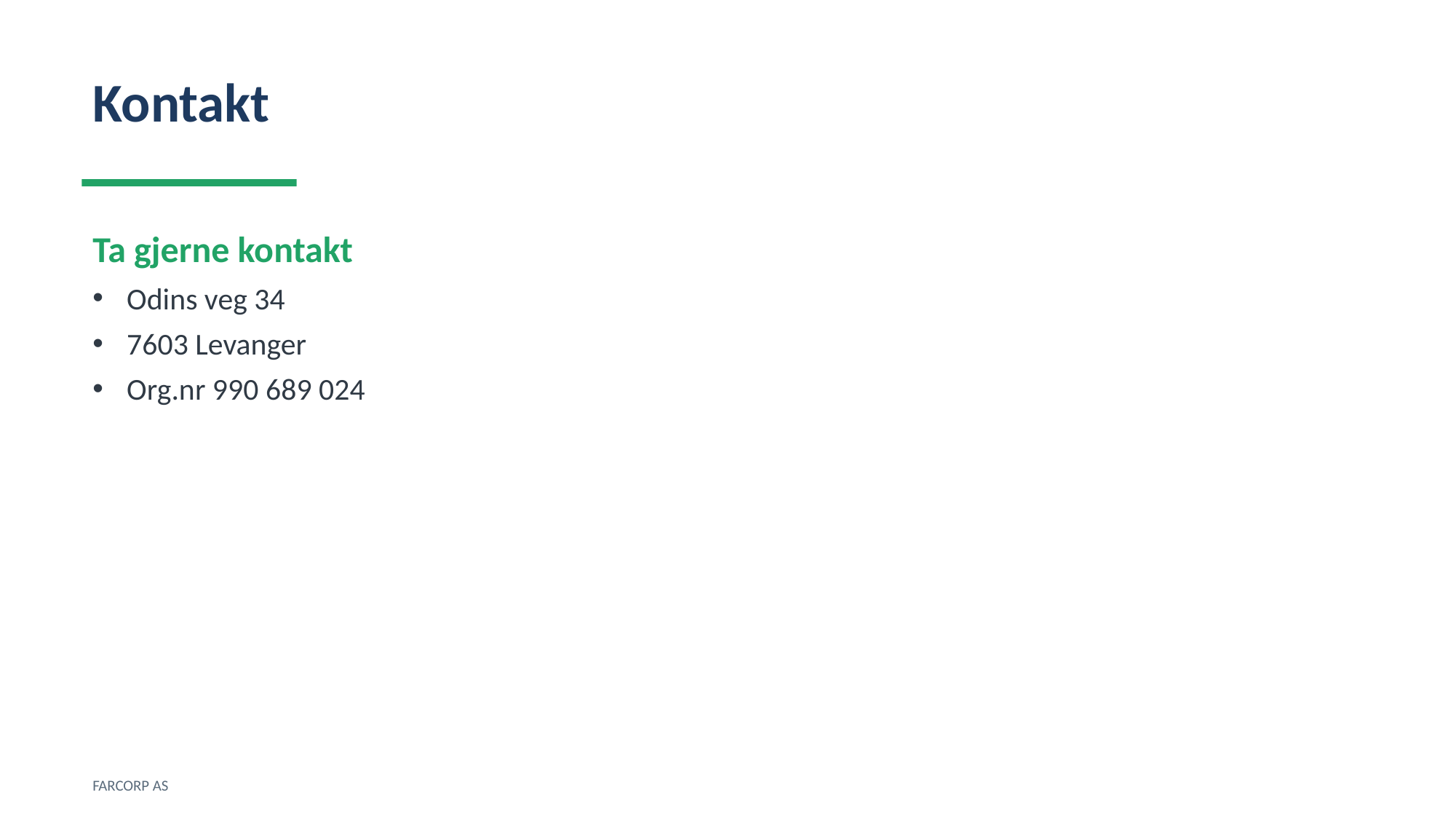

Kontakt

Ta gjerne kontakt
Odins veg 34
7603 Levanger
Org.nr 990 689 024
FARCORP AS